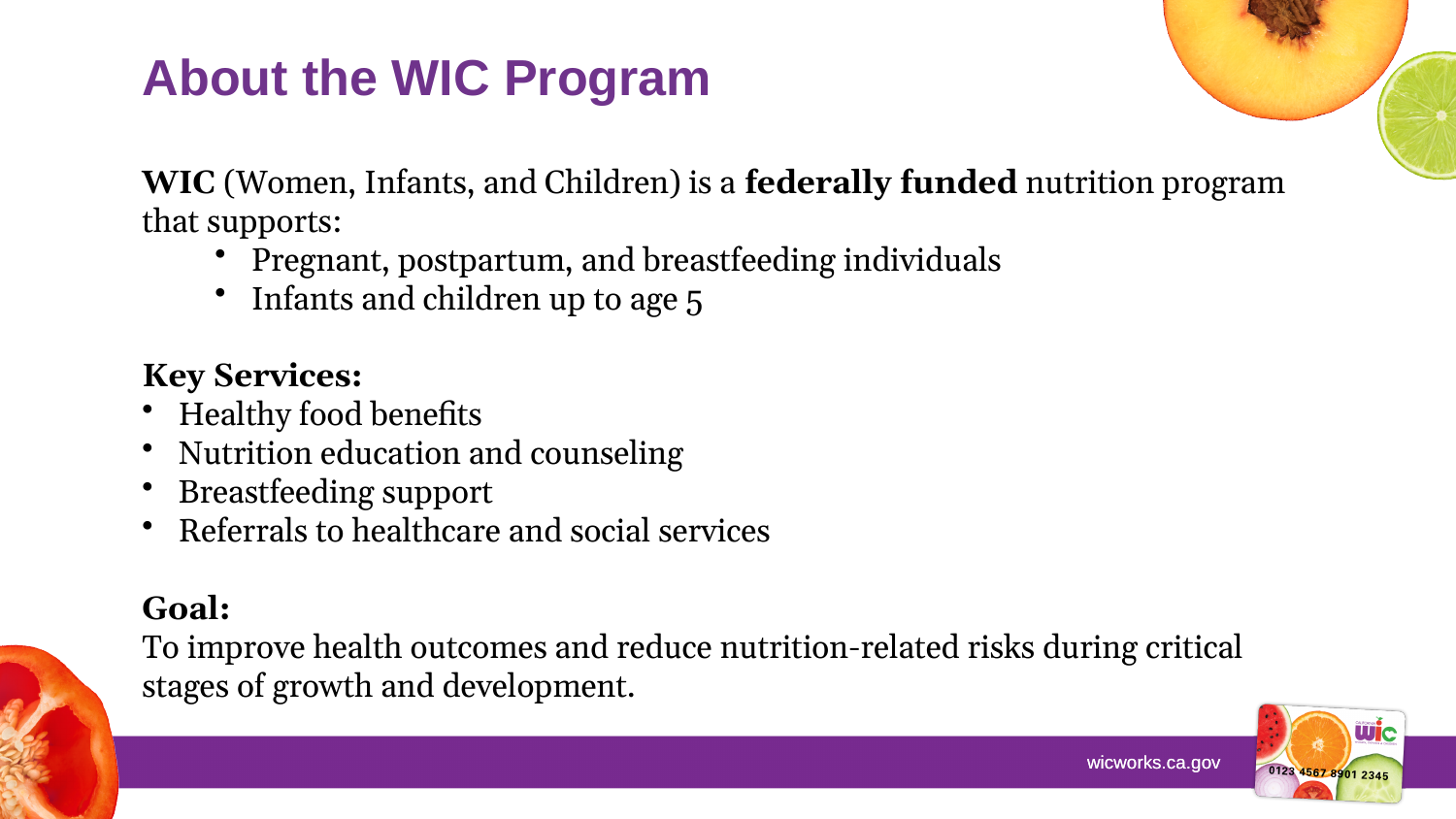

# About the WIC Program

WIC (Women, Infants, and Children) is a federally funded nutrition program that supports:
Pregnant, postpartum, and breastfeeding individuals
Infants and children up to age 5

Key Services:
Healthy food benefits
Nutrition education and counseling
Breastfeeding support
Referrals to healthcare and social services

Goal:
To improve health outcomes and reduce nutrition-related risks during critical stages of growth and development.